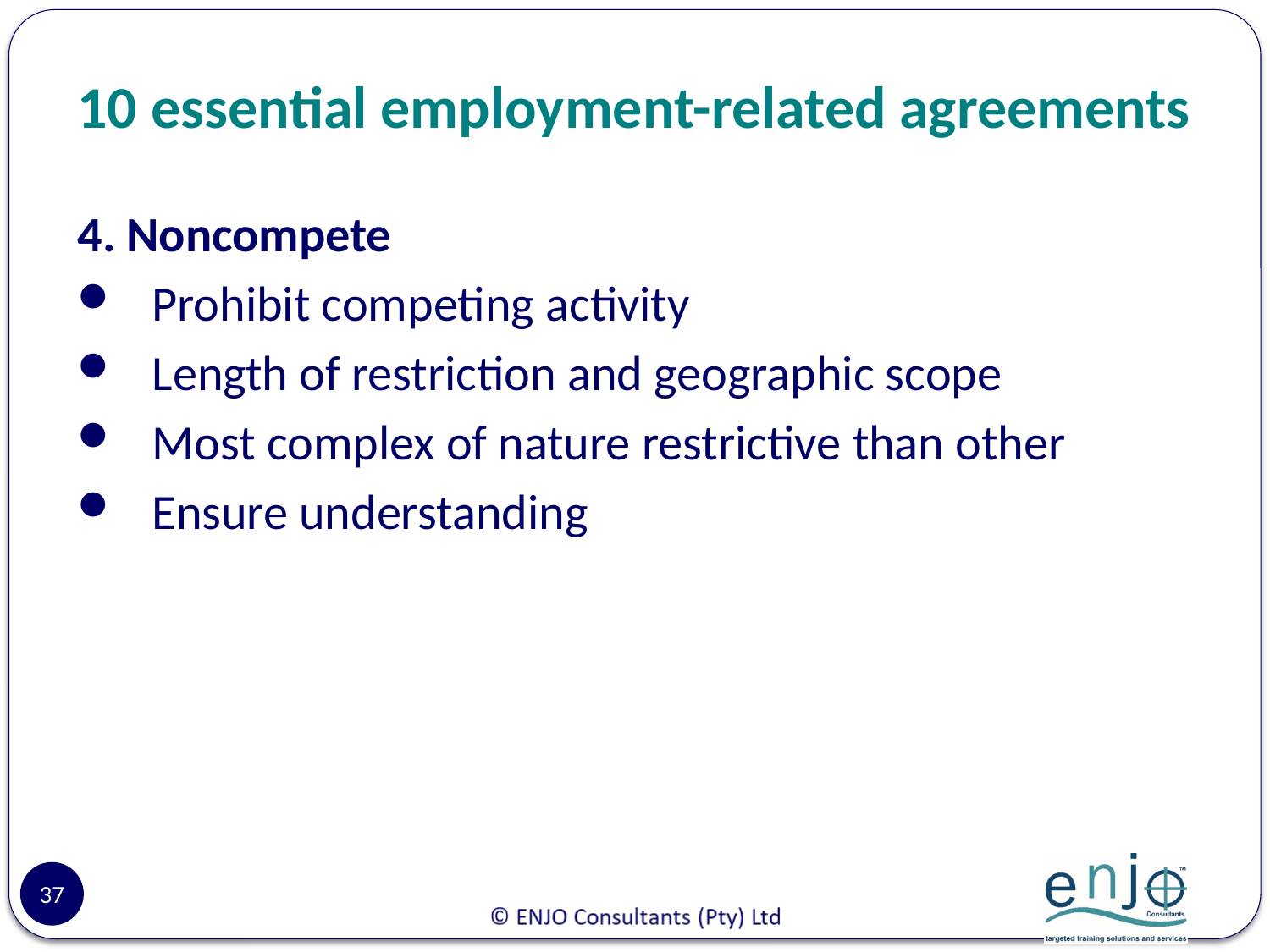

# 10 essential employment-related agreements
4. Noncompete
 Prohibit competing activity
 Length of restriction and geographic scope
 Most complex of nature restrictive than other
 Ensure understanding
37